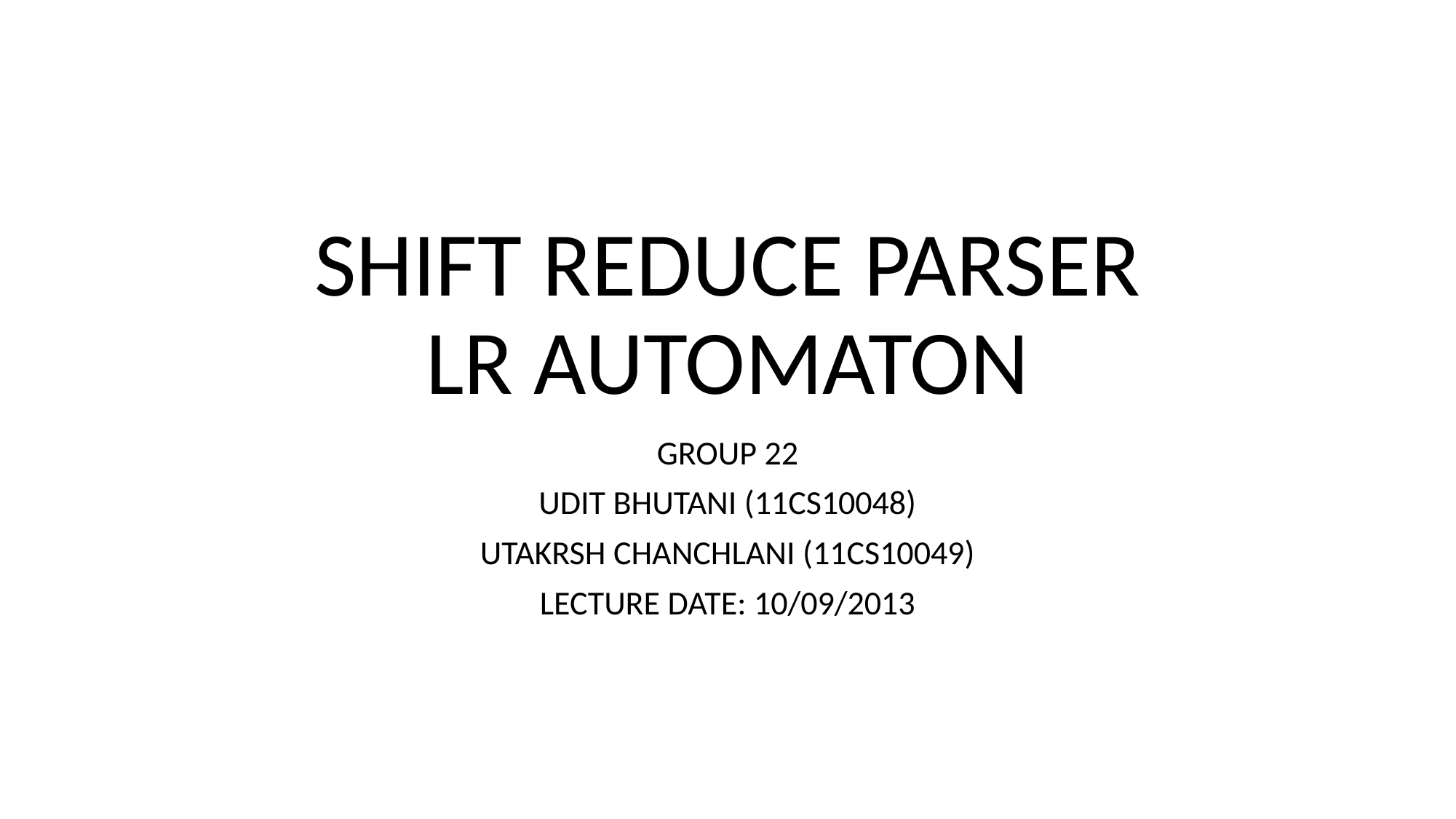

# SHIFT REDUCE PARSER LR AUTOMATON
GROUP 22
UDIT BHUTANI (11CS10048)
UTAKRSH CHANCHLANI (11CS10049)
LECTURE DATE: 10/09/2013